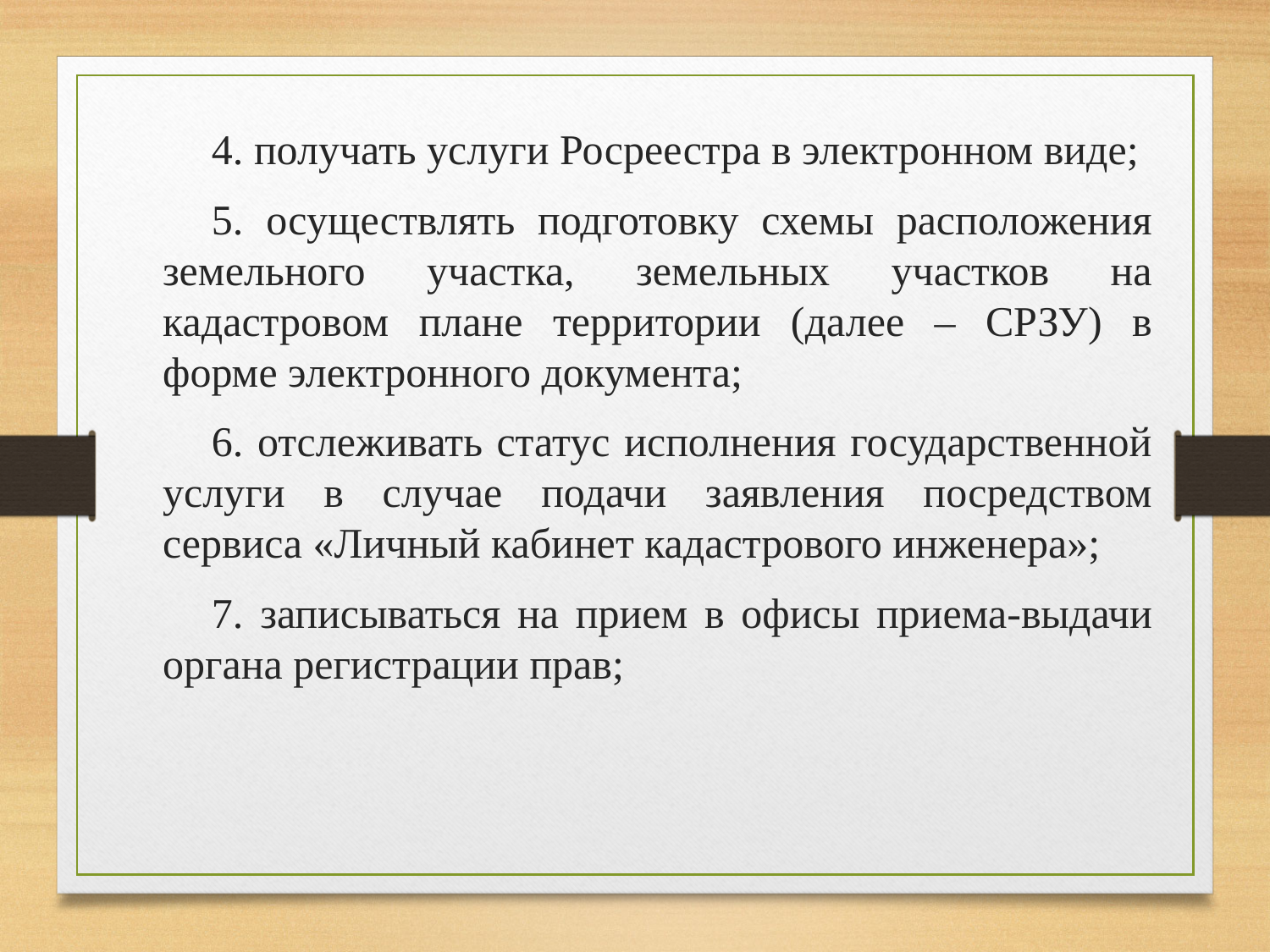

4. получать услуги Росреестра в электронном виде;
5. осуществлять подготовку схемы расположения земельного участка, земельных участков на кадастровом плане территории (далее – СРЗУ) в форме электронного документа;
6. отслеживать статус исполнения государственной услуги в случае подачи заявления посредством сервиса «Личный кабинет кадастрового инженера»;
7. записываться на прием в офисы приема-выдачи органа регистрации прав;